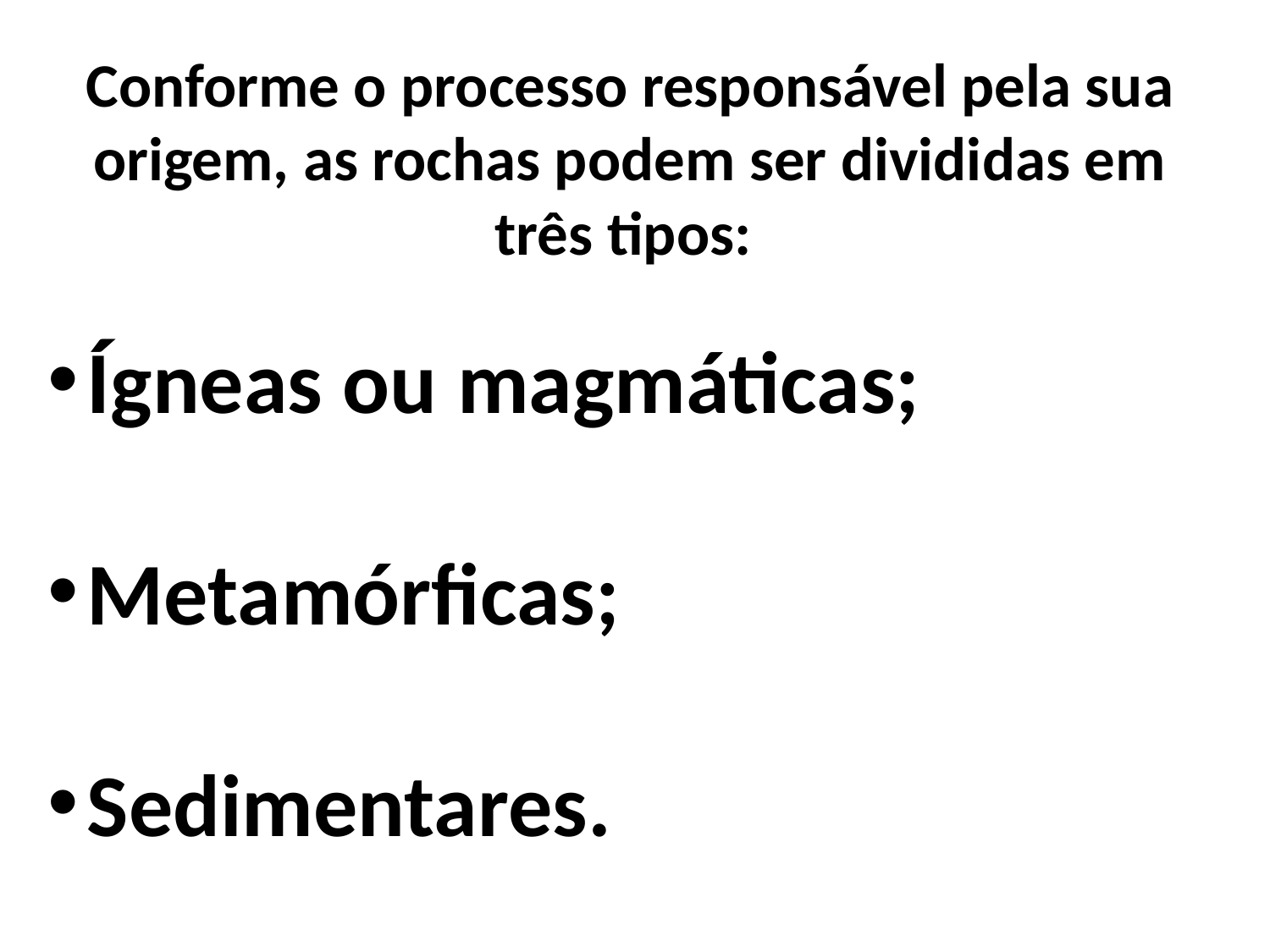

Conforme o processo responsável pela sua origem, as rochas podem ser divididas em três tipos:
Ígneas ou magmáticas;

Metamórficas;

Sedimentares.